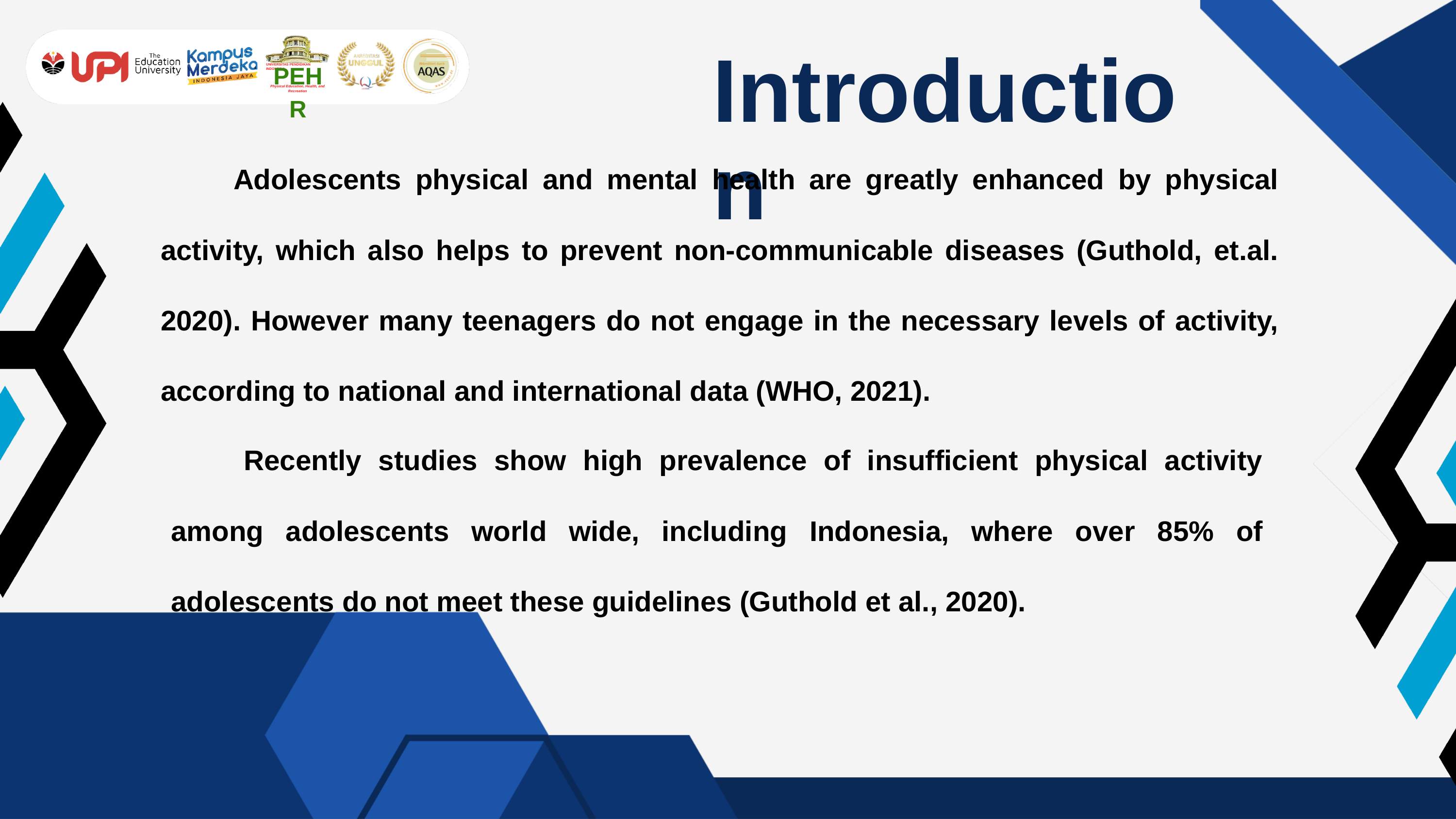

Introduction

PEHR
UNIVERSITAS PENDIDIKAN INDONESIA

Physical Education, Health, and Recreation
	Adolescents physical and mental health are greatly enhanced by physical activity, which also helps to prevent non-communicable diseases (Guthold, et.al. 2020). However many teenagers do not engage in the necessary levels of activity, according to national and international data (WHO, 2021).

	Recently studies show high prevalence of insufficient physical activity among adolescents world wide, including Indonesia, where over 85% of adolescents do not meet these guidelines (Guthold et al., 2020).